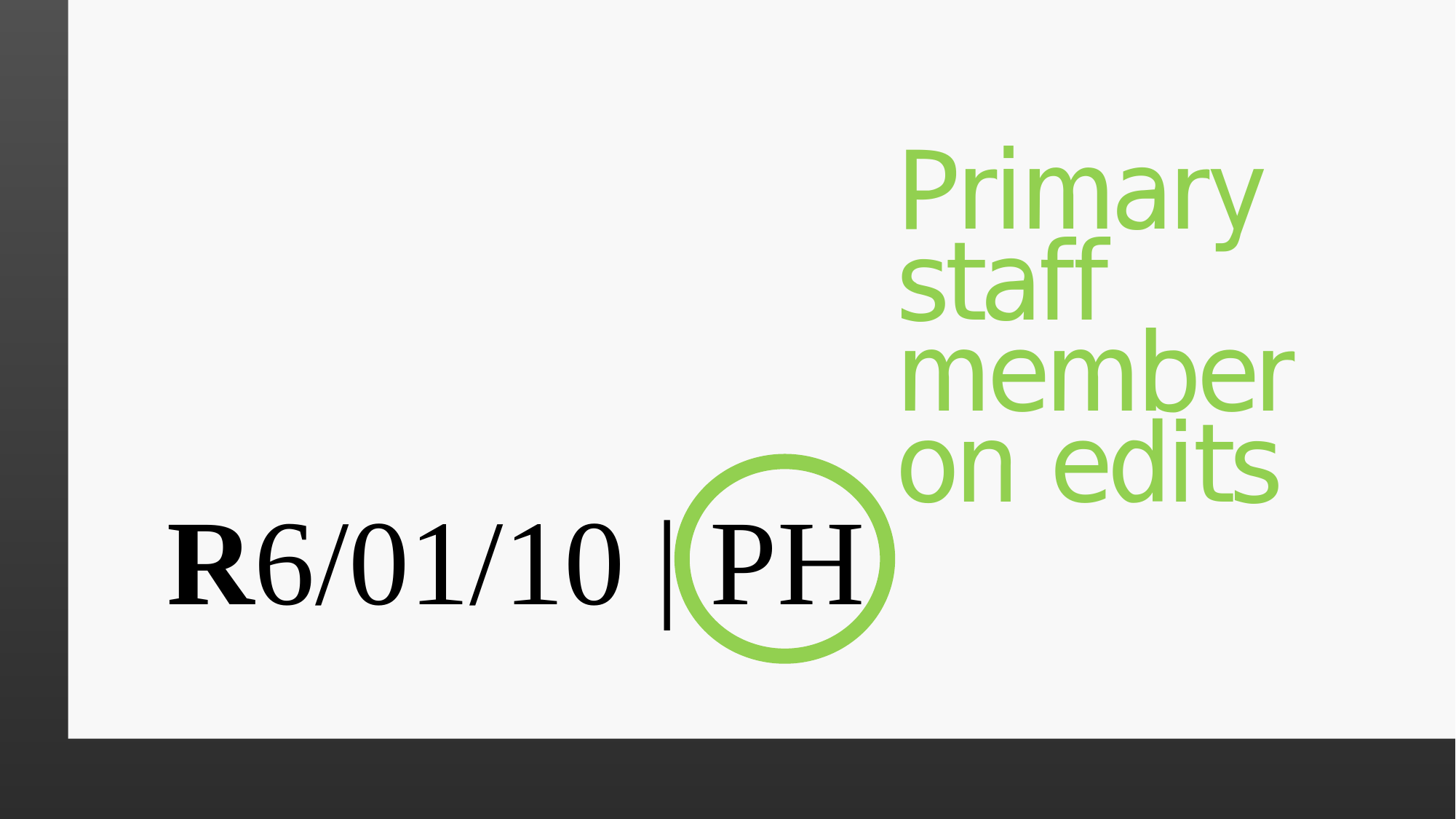

Primary staff member on edits

R6/01/10 | PH